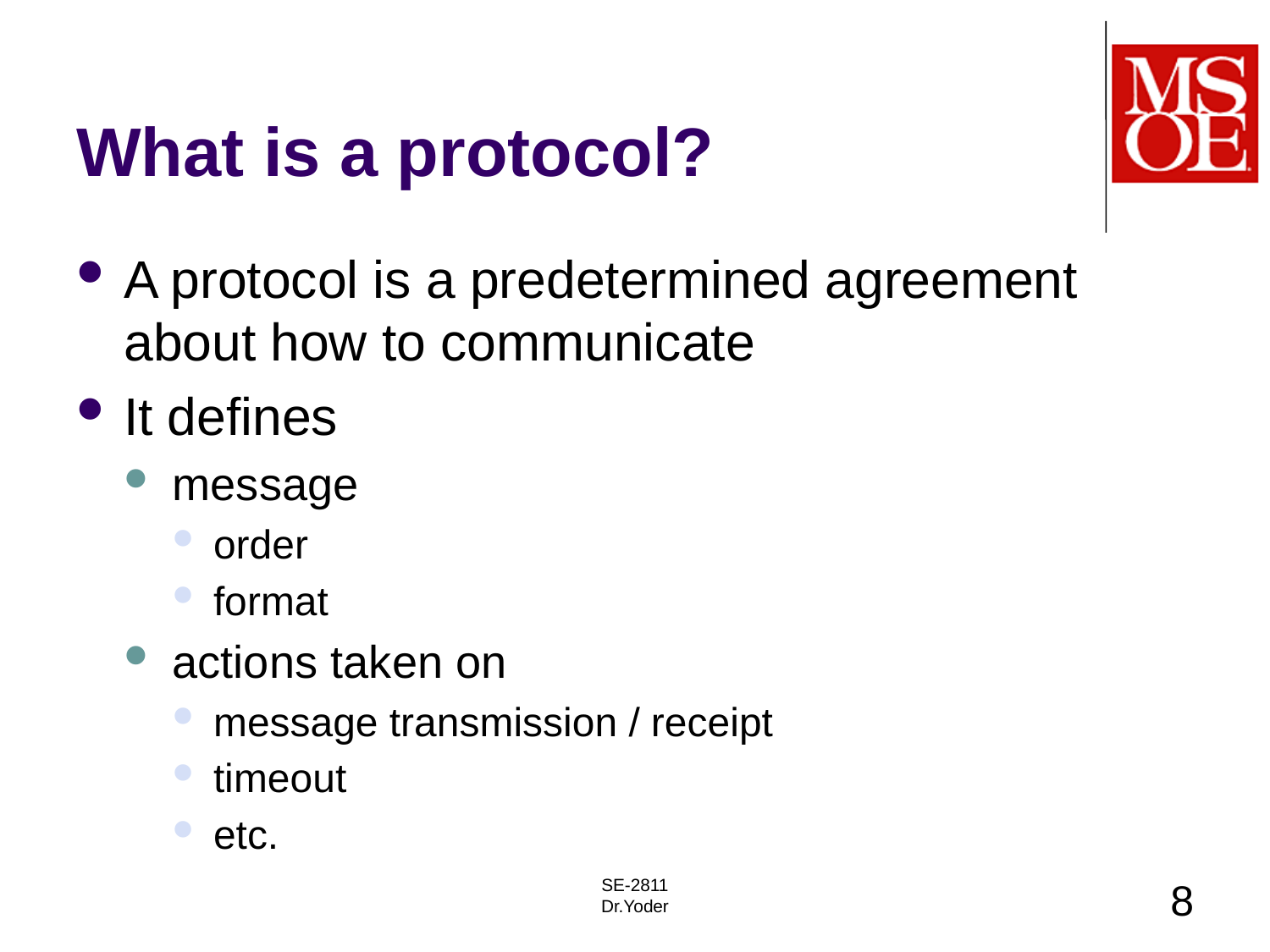

# What is a protocol?
A protocol is a predetermined agreement about how to communicate
It defines
message
order
format
actions taken on
message transmission / receipt
timeout
etc.
SE-2811
Dr.Yoder
8